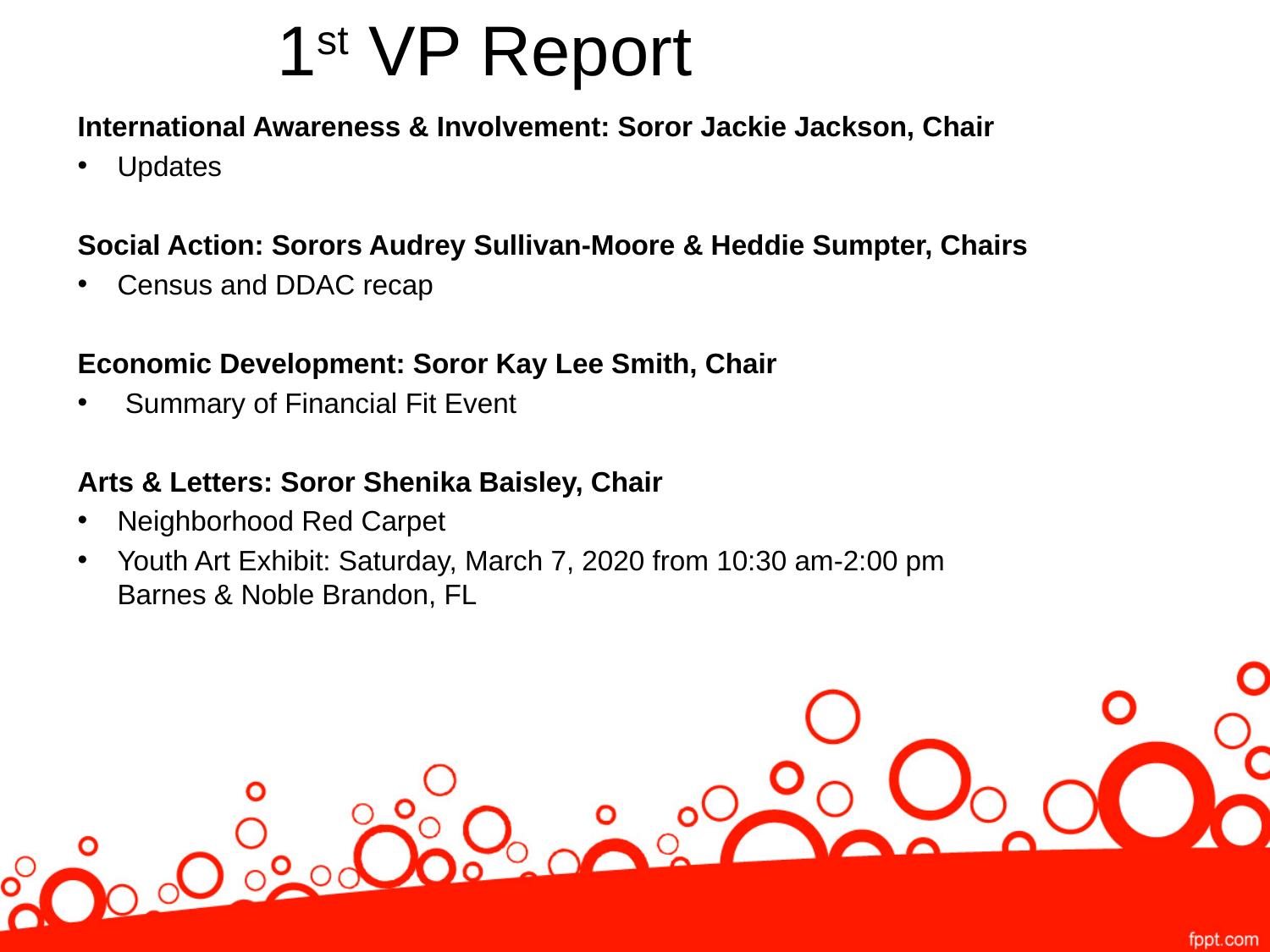

# 1st VP Report
International Awareness & Involvement: Soror Jackie Jackson, Chair
Updates

Social Action: Sorors Audrey Sullivan-Moore & Heddie Sumpter, Chairs
Census and DDAC recap

Economic Development: Soror Kay Lee Smith, Chair
Summary of Financial Fit Event

Arts & Letters: Soror Shenika Baisley, Chair
Neighborhood Red Carpet
Youth Art Exhibit: Saturday, March 7, 2020 from 10:30 am-2:00 pm
Barnes & Noble Brandon, FL